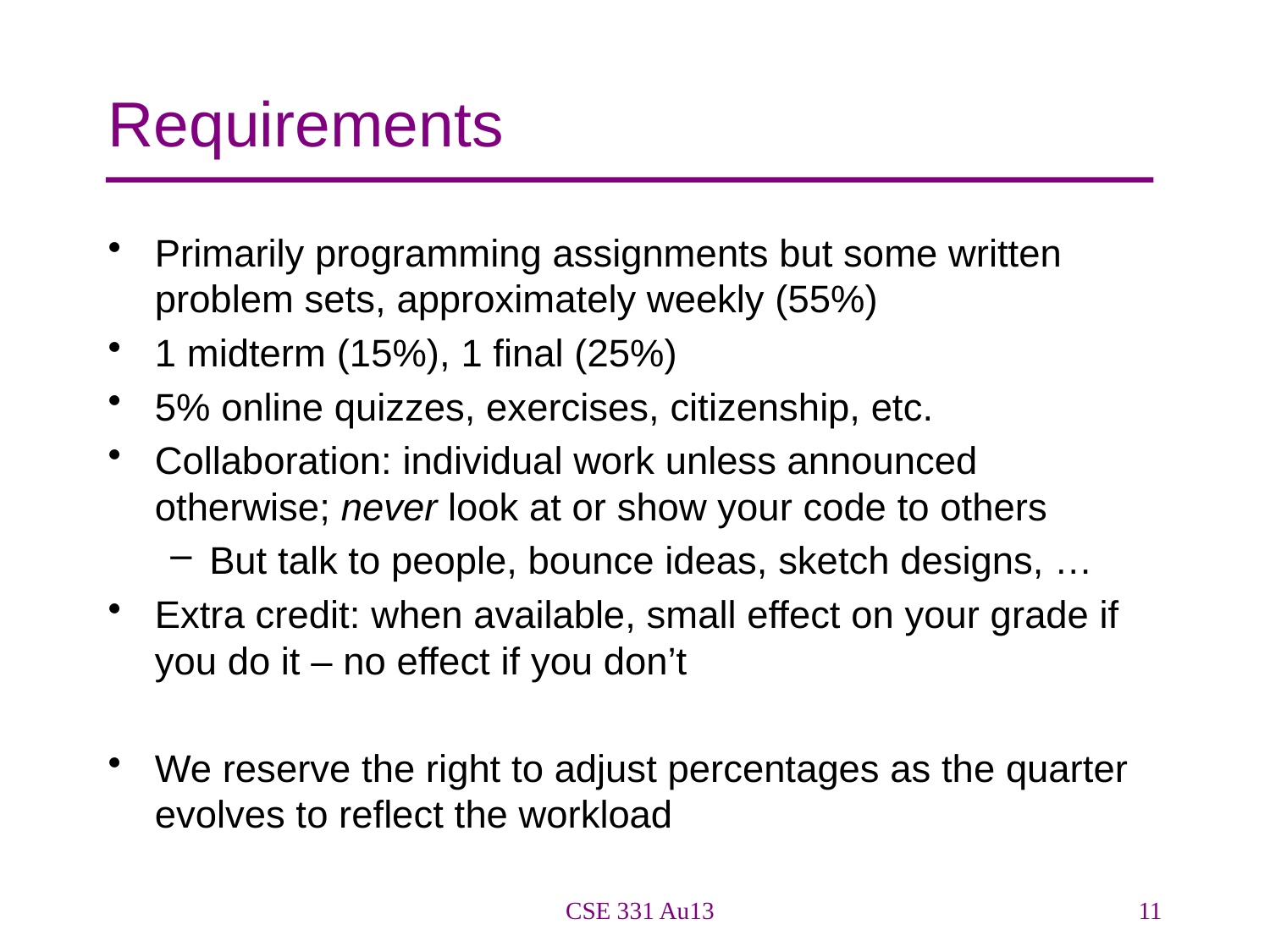

# Requirements
Primarily programming assignments but some written problem sets, approximately weekly (55%)
1 midterm (15%), 1 final (25%)
5% online quizzes, exercises, citizenship, etc.
Collaboration: individual work unless announced otherwise; never look at or show your code to others
But talk to people, bounce ideas, sketch designs, …
Extra credit: when available, small effect on your grade if you do it – no effect if you don’t

We reserve the right to adjust percentages as the quarter evolves to reflect the workload
CSE 331 Au13
11